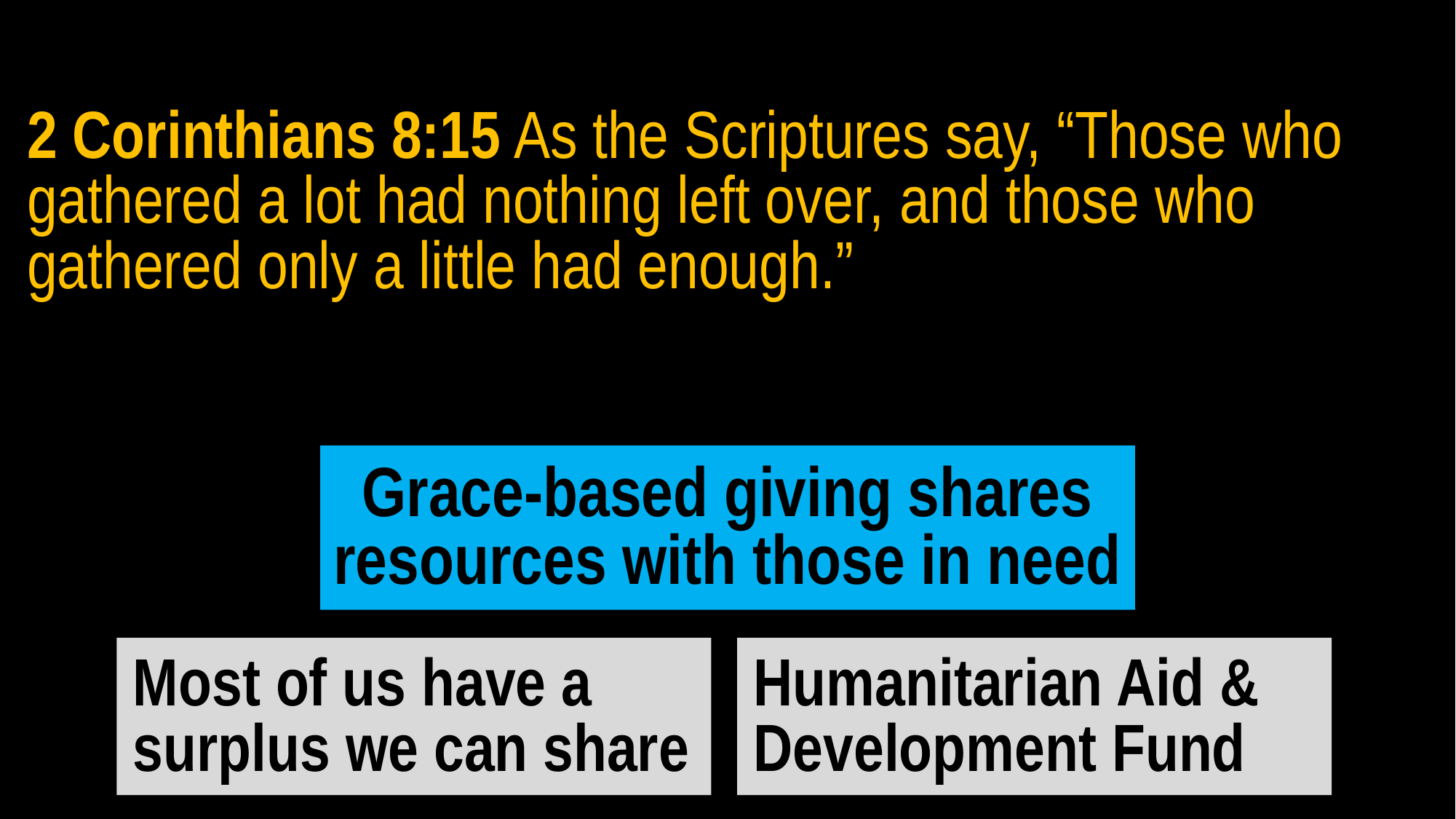

2 Corinthians 8:15 As the Scriptures say, “Those who gathered a lot had nothing left over, and those who gathered only a little had enough.”
Grace-based giving shares resources with those in need
Most of us have a surplus we can share
Humanitarian Aid & Development Fund